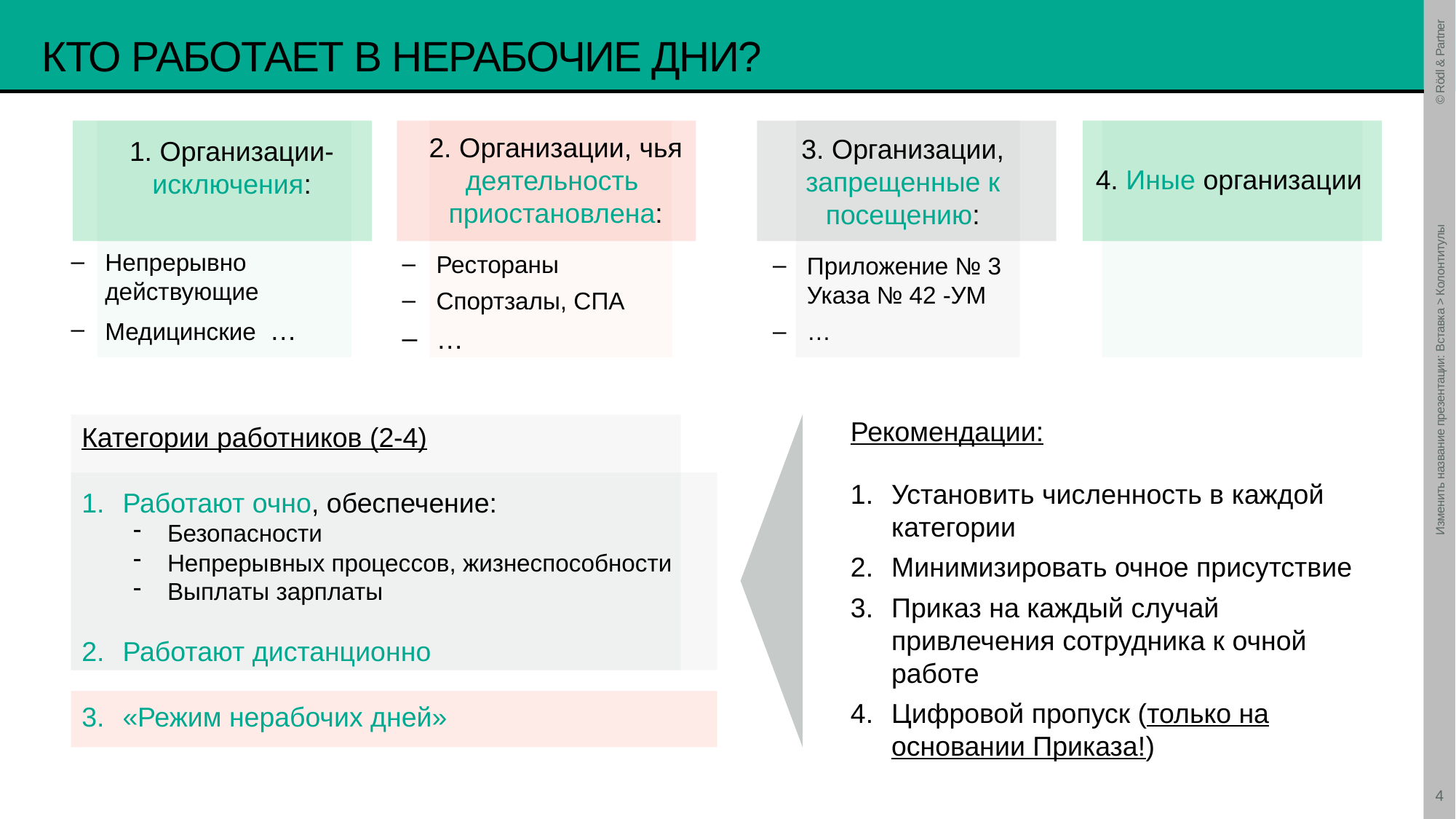

# Кто работает в нерабочие дни?

2. Организации, чья деятельность  приостановлена:

Рестораны
Спортзалы, СПА
…

3. Организации, запрещенные к посещению:

Приложение № 3 Указа № 42 -УМ
…

4. Иные организации

1. Организации-исключения:

Непрерывно действующие
Медицинские  …

Категории работников (2-4)

Работают очно, обеспечение:
Безопасности
Непрерывных процессов, жизнеспособности
Выплаты зарплаты

Работают дистанционно

«Режим нерабочих дней»

Рекомендации:

Установить численность в каждой категории
Минимизировать очное присутствие
Приказ на каждый случай привлечения сотрудника к очной работе
Цифровой пропуск (только на основании Приказа!)

Изменить название презентации: Вставка > Колонтитулы
4